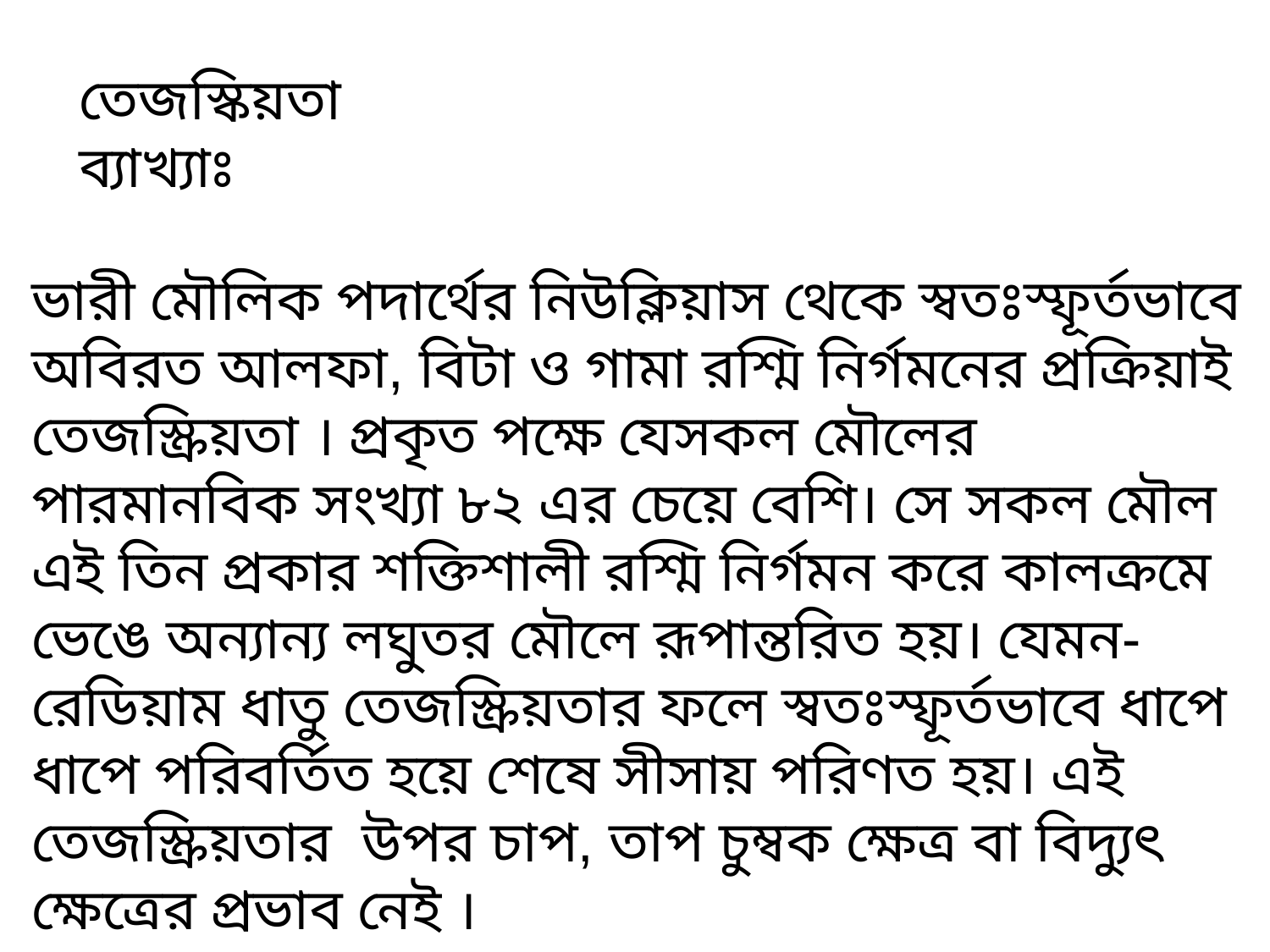

তেজস্কিয়তা ব্যাখ্যাঃ
ভারী মৌলিক পদার্থের নিউক্লিয়াস থেকে স্বতঃস্ফূর্তভাবে অবিরত আলফা, বিটা ও গামা রশ্মি নির্গমনের প্রক্রিয়াই তেজস্ক্রিয়তা । প্রকৃত পক্ষে যেসকল মৌলের পারমানবিক সংখ্যা ৮২ এর চেয়ে বেশি। সে সকল মৌল এই তিন প্রকার শক্তিশালী রশ্মি নির্গমন করে কালক্রমে ভেঙে অন্যান্য লঘুতর মৌলে রূপান্তরিত হয়। যেমন- রেডিয়াম ধাতু তেজস্ক্রিয়তার ফলে স্বতঃস্ফূর্তভাবে ধাপে ধাপে পরিবর্তিত হয়ে শেষে সীসায় পরিণত হয়। এই তেজস্ক্রিয়তার  উপর চাপ, তাপ চুম্বক ক্ষেত্র বা বিদ্যুৎ ক্ষেত্রের প্রভাব নেই ।